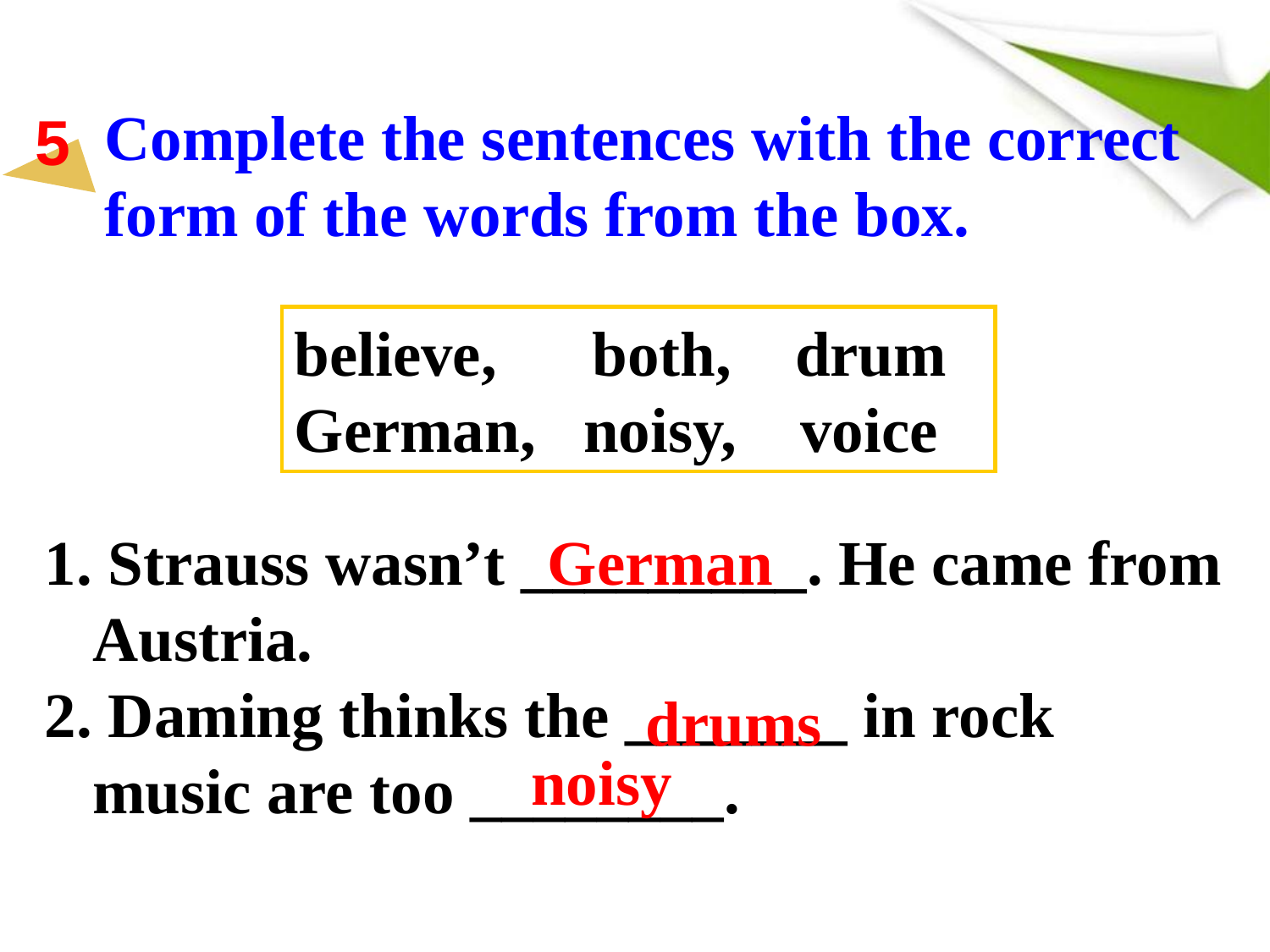

Complete the sentences with the correct form of the words from the box.
5

believe,      both,    drum
German,   noisy,    voice
 Strauss wasn’t _________. He came from Austria.
 Daming thinks the _______ in rock music are too ________.
German
drums
noisy